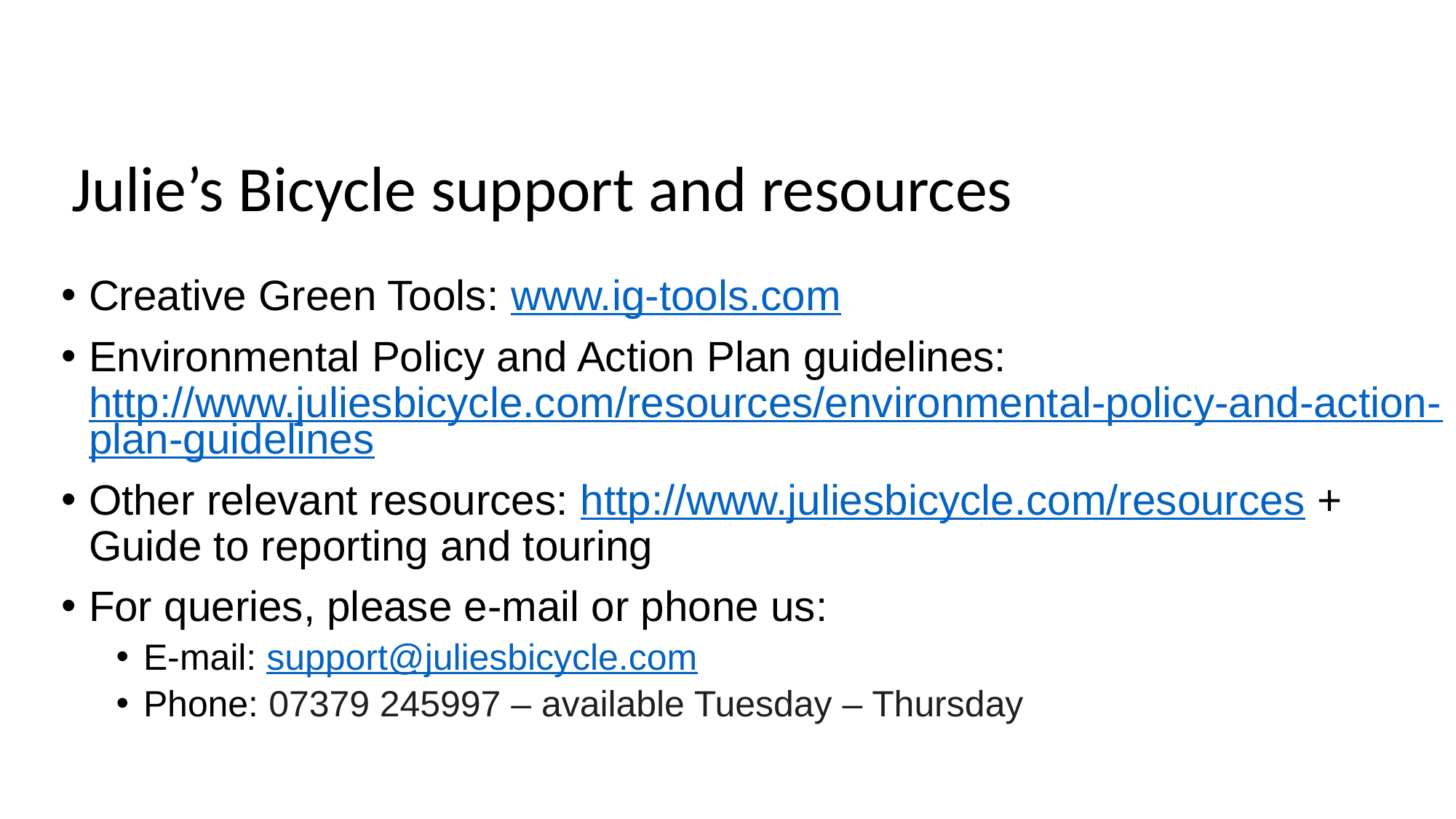

# Julie’s Bicycle support and resources
Creative Green Tools: www.ig-tools.com
Environmental Policy and Action Plan guidelines:
http://www.juliesbicycle.com/resources/environmental-policy-and-action-plan-guidelines
Other relevant resources: http://www.juliesbicycle.com/resources + Guide to reporting and touring
For queries, please e-mail or phone us:
E-mail: support@juliesbicycle.com
Phone: 07379 245997 – available Tuesday – Thursday